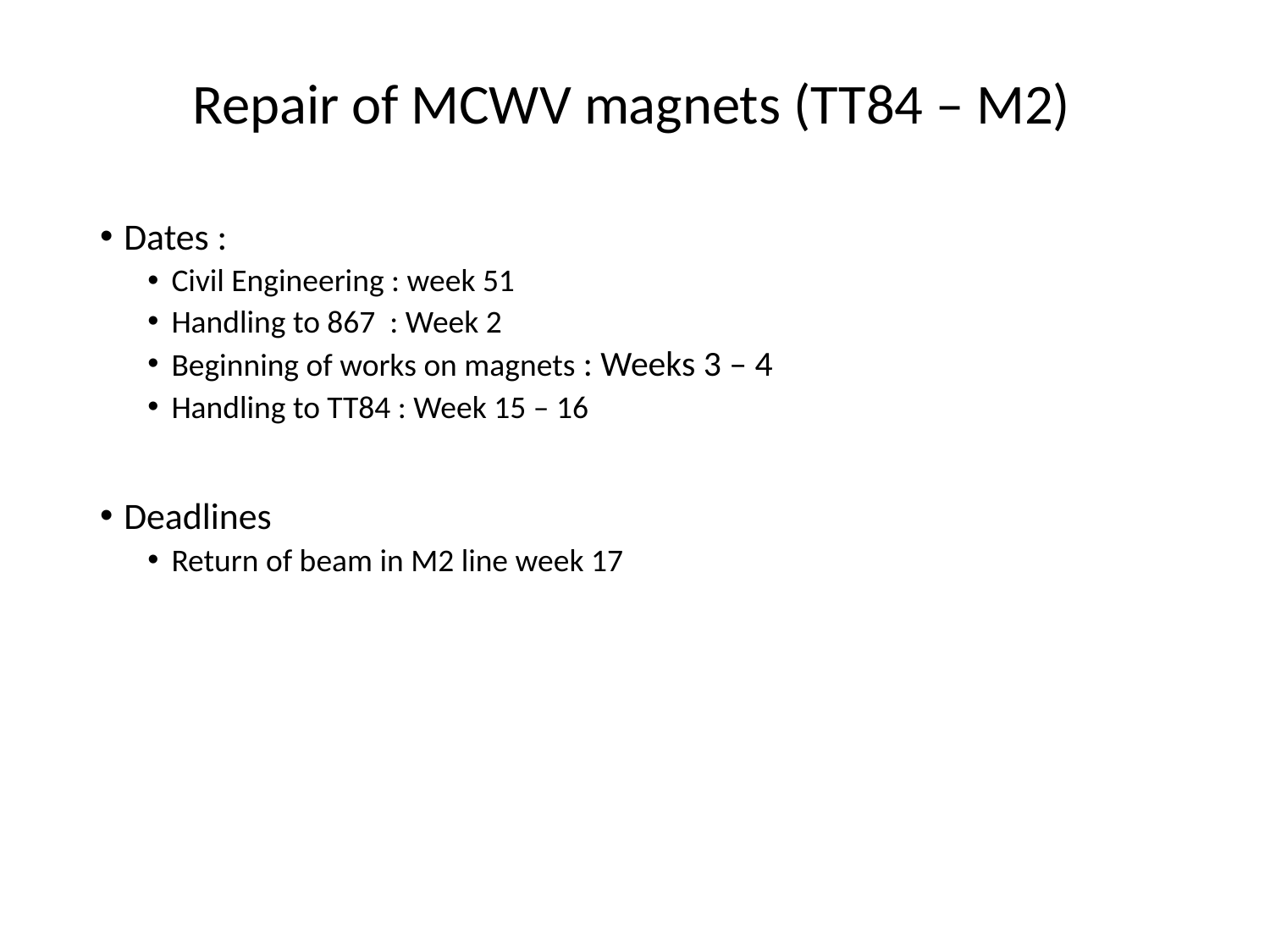

Repair of MCWV magnets (TT84 – M2)
Dates :
Civil Engineering : week 51
Handling to 867  : Week 2
Beginning of works on magnets : Weeks 3 – 4
Handling to TT84 : Week 15 – 16

Deadlines
Return of beam in M2 line week 17